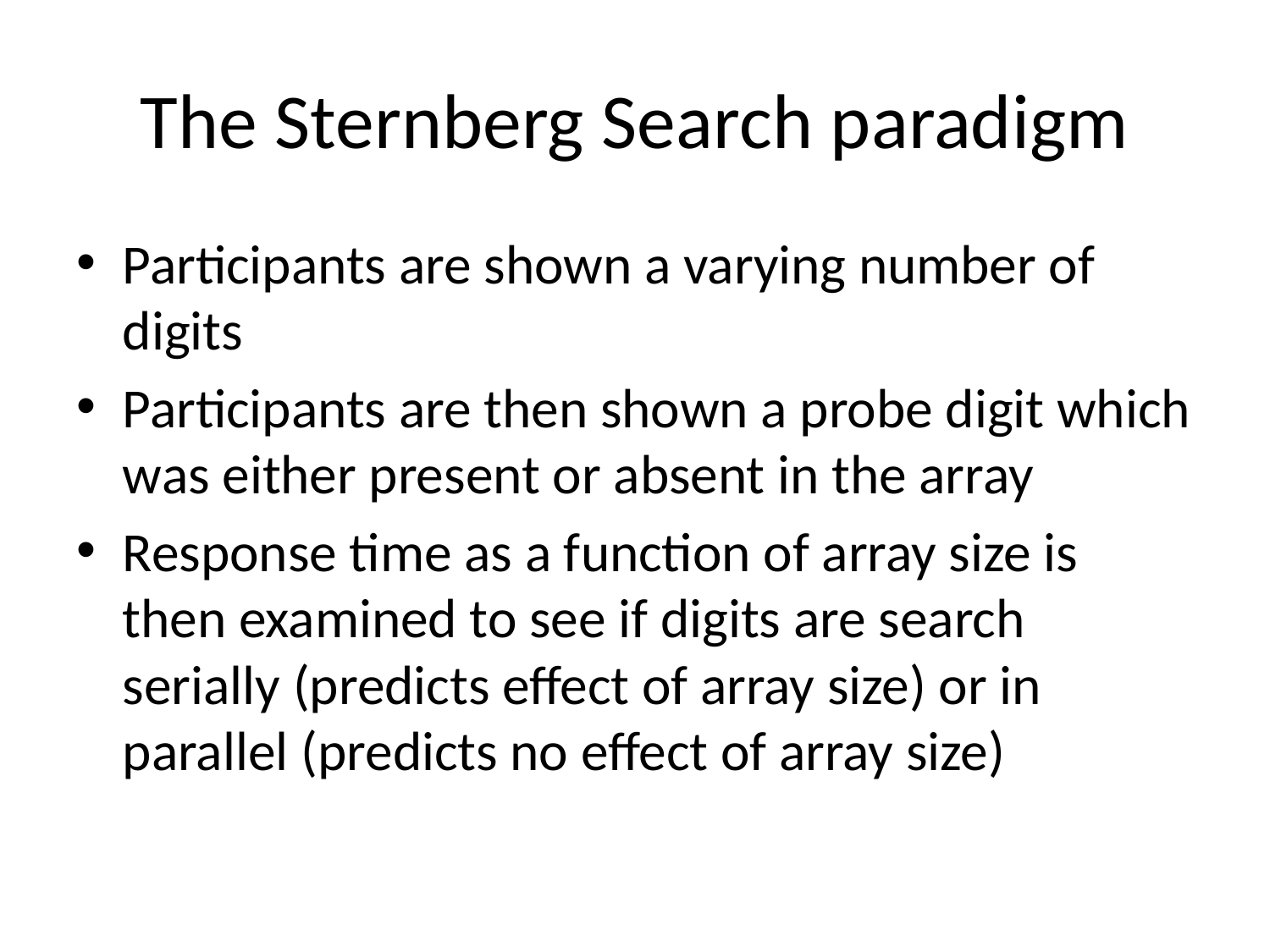

# The Sternberg Search paradigm
Participants are shown a varying number of digits
Participants are then shown a probe digit which was either present or absent in the array
Response time as a function of array size is then examined to see if digits are search serially (predicts effect of array size) or in parallel (predicts no effect of array size)